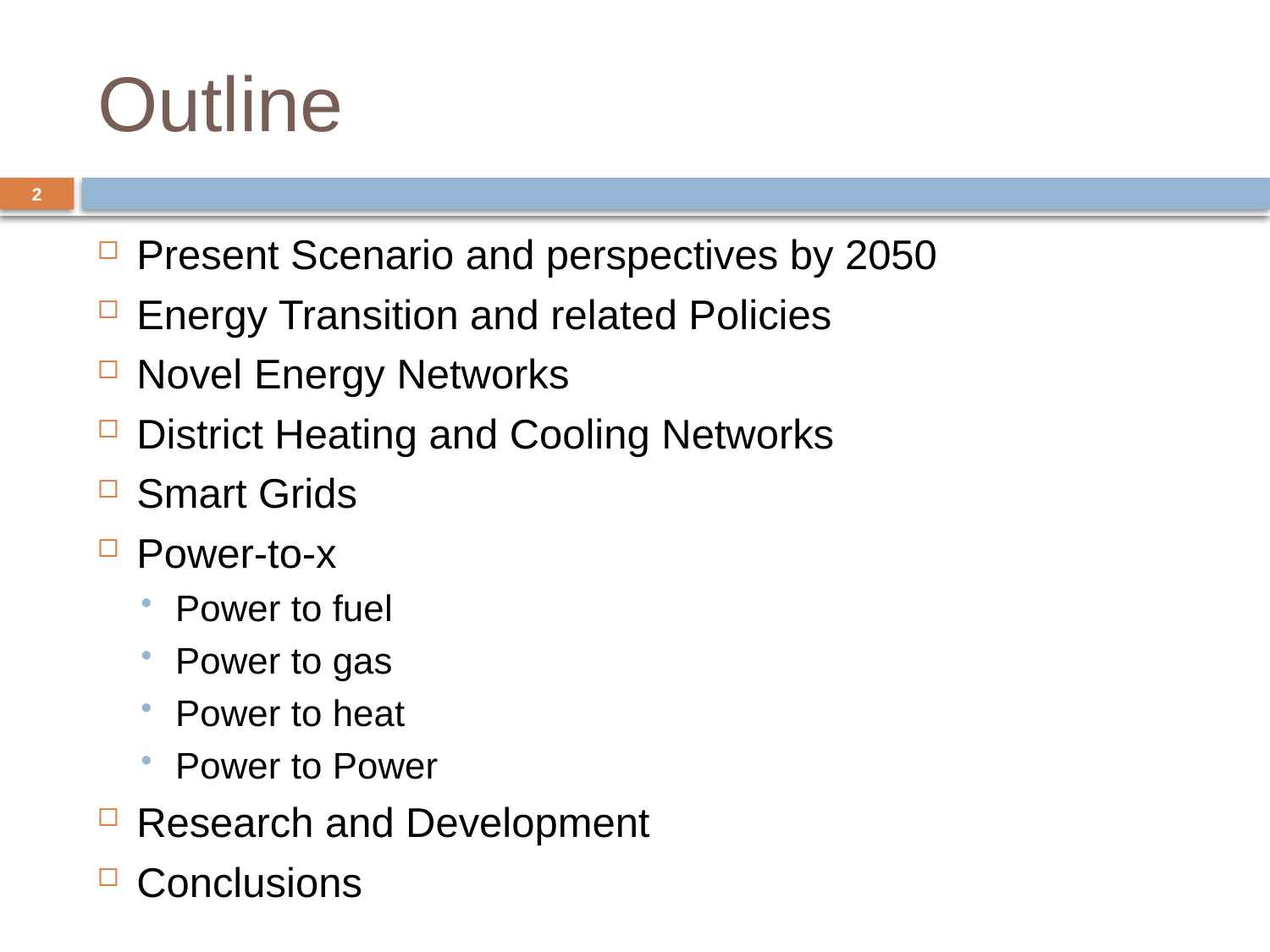

# Outline
2
Present Scenario and perspectives by 2050
Energy Transition and related Policies
Novel Energy Networks
District Heating and Cooling Networks
Smart Grids
Power-to-x
Power to fuel
Power to gas
Power to heat
Power to Power
Research and Development
Conclusions